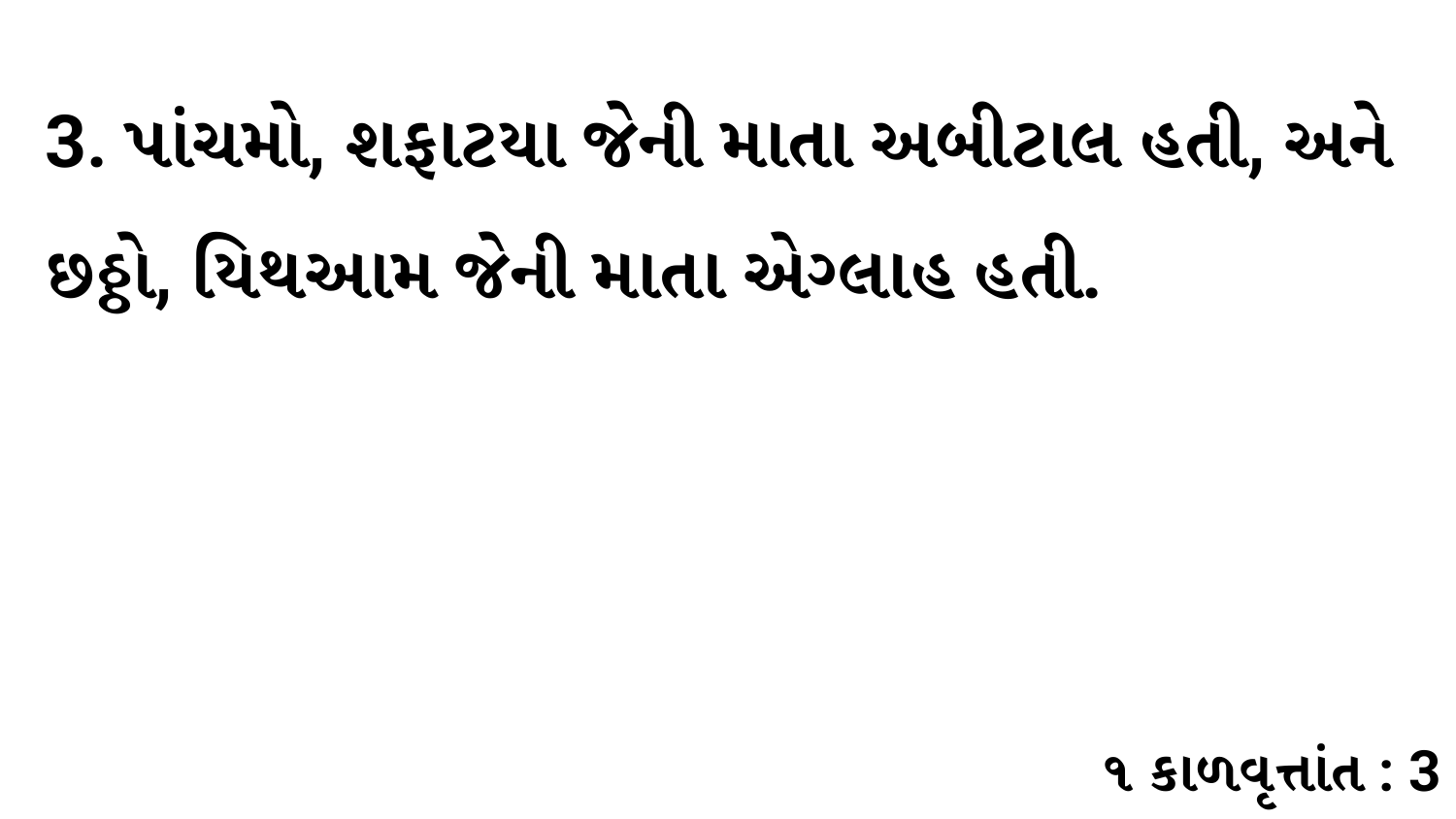

3. પાંચમો, શફાટયા જેની માતા અબીટાલ હતી, અને છઠ્ઠો, યિથઆમ જેની માતા એગ્લાહ હતી.
૧ કાળવૃત્તાંત : 3